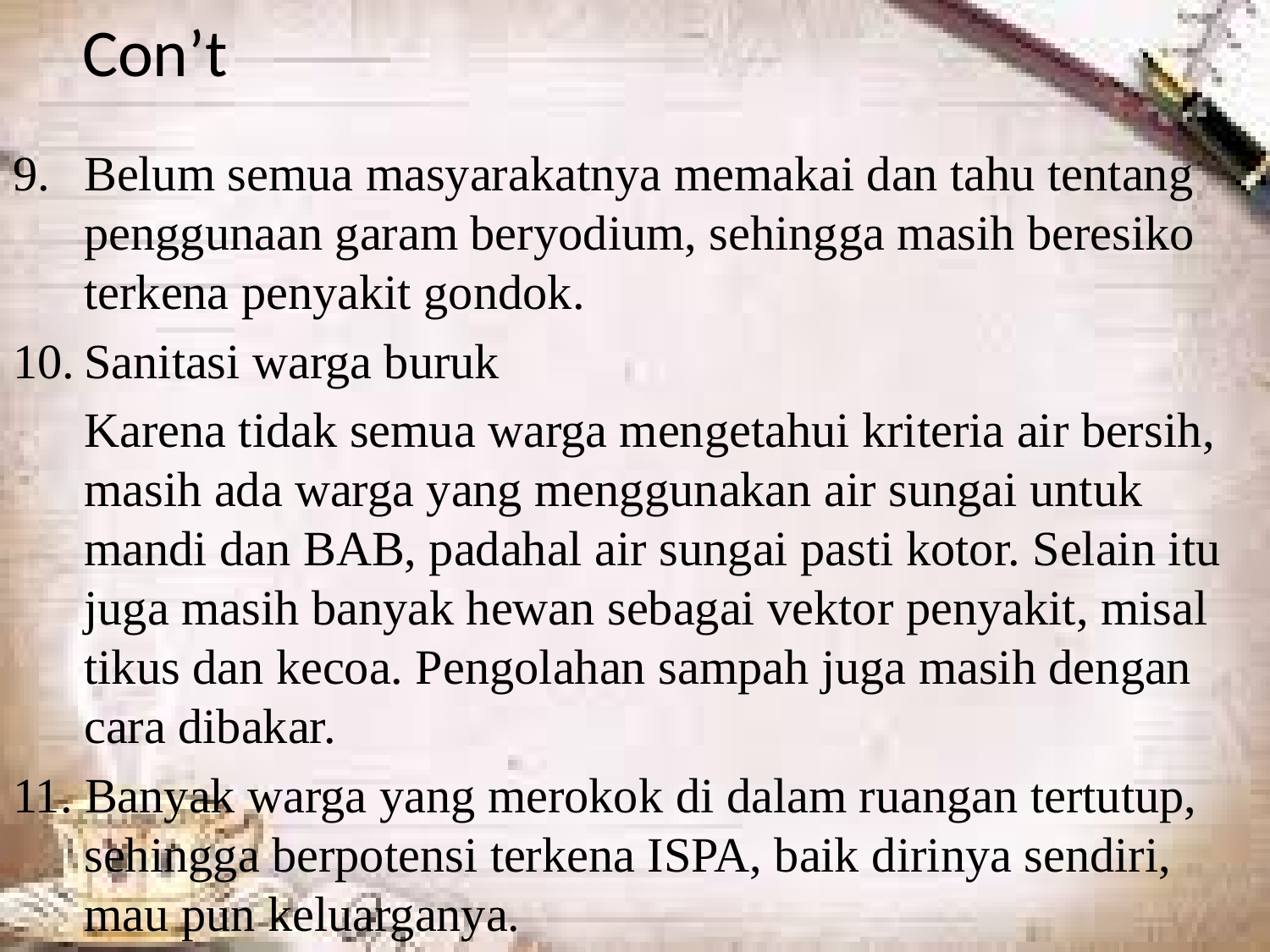

# Con’t

Belum semua masyarakatnya memakai dan tahu tentang penggunaan garam beryodium, sehingga masih beresiko terkena penyakit gondok.
Sanitasi warga buruk
	Karena tidak semua warga mengetahui kriteria air bersih, masih ada warga yang menggunakan air sungai untuk mandi dan BAB, padahal air sungai pasti kotor. Selain itu juga masih banyak hewan sebagai vektor penyakit, misal tikus dan kecoa. Pengolahan sampah juga masih dengan cara dibakar.
11. Banyak warga yang merokok di dalam ruangan tertutup, sehingga berpotensi terkena ISPA, baik dirinya sendiri, mau pun keluarganya.